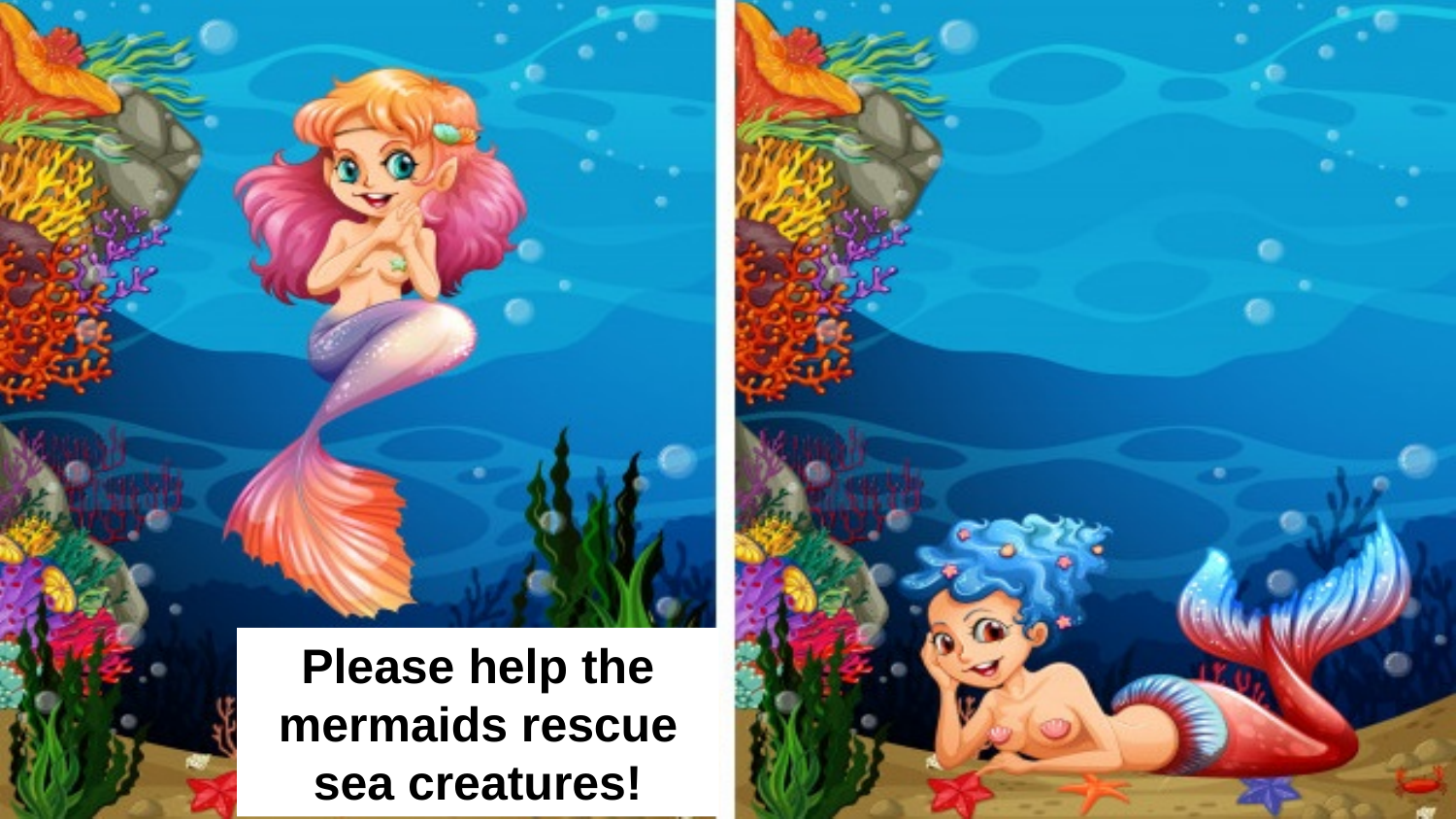

Please help the mermaids rescue sea creatures!